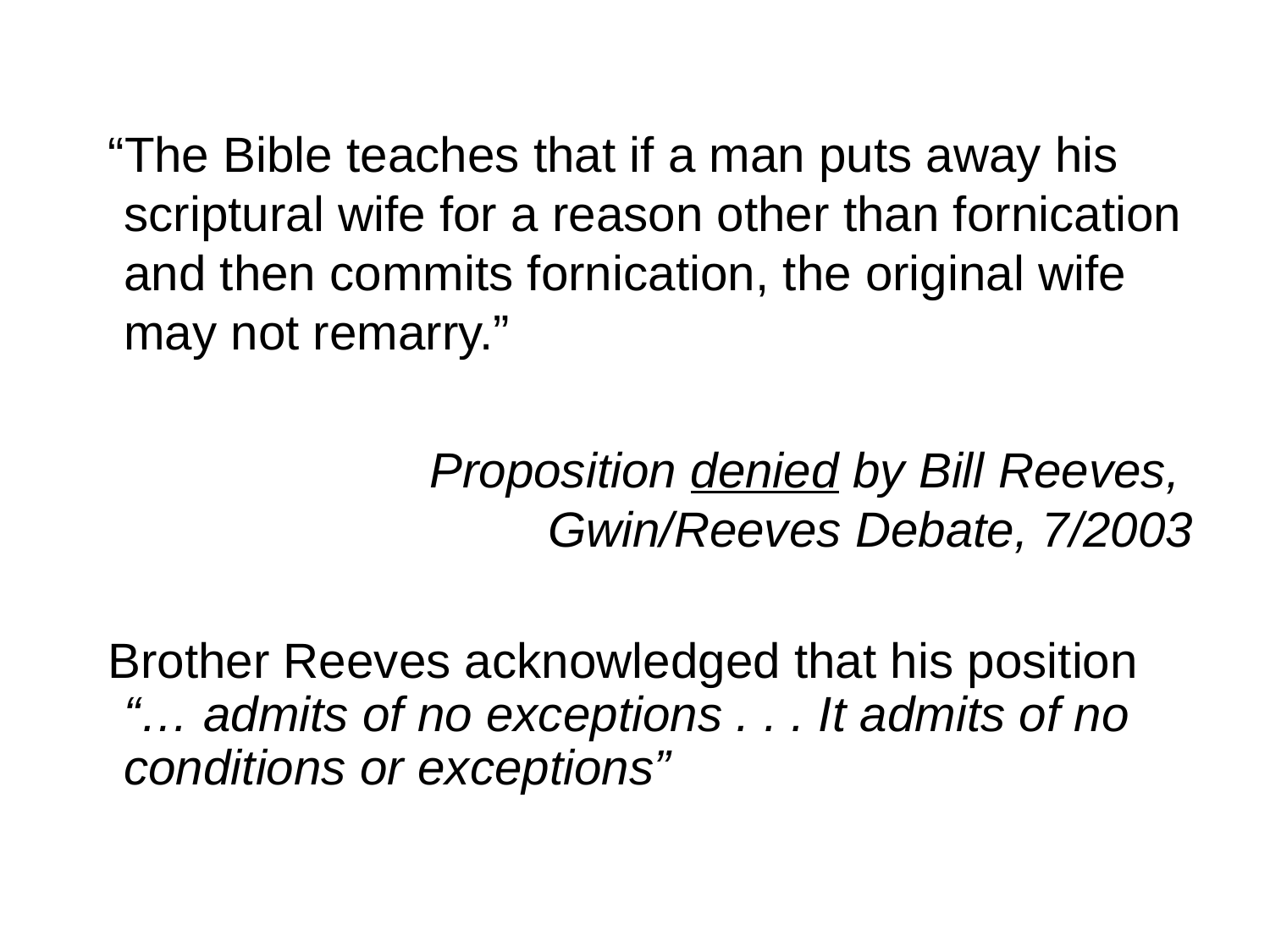

“The Bible teaches that if a man puts away his scriptural wife for a reason other than fornication and then commits fornication, the original wife may not remarry.”

	Proposition denied by Bill Reeves,  Gwin/Reeves Debate, 7/2003

Brother Reeves acknowledged that his position “… admits of no exceptions . . . It admits of no conditions or exceptions”